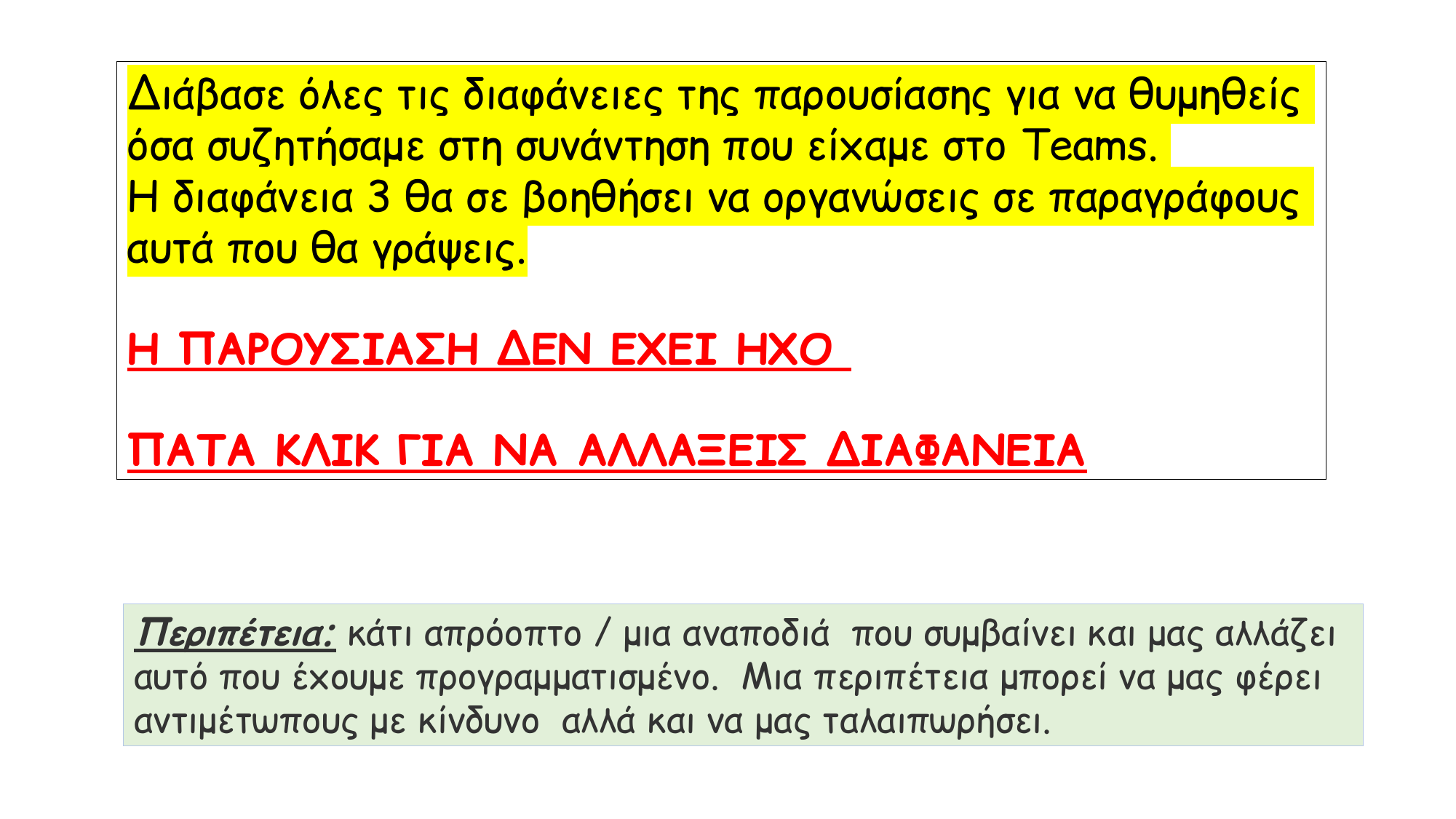

Διάβασε όλες τις διαφάνειες της παρουσίασης για να θυμηθείς
όσα συζητήσαμε στη συνάντηση που είχαμε στο Teams.
Η διαφάνεια 3 θα σε βοηθήσει να οργανώσεις σε παραγράφους
αυτά που θα γράψεις.

Η ΠΑΡΟΥΣΙΑΣΗ ΔΕΝ ΕΧΕΙ ΗΧΟ

ΠΑΤΑ ΚΛΙΚ ΓΙΑ ΝΑ ΑΛΛΑΞΕΙΣ ΔΙΑΦΑΝΕΙΑ
Περιπέτεια: κάτι απρόοπτο / μια αναποδιά  που συμβαίνει και μας αλλάζει  αυτό που έχουμε προγραμματισμένο.  Μια περιπέτεια μπορεί να μας φέρει αντιμέτωπους με κίνδυνο  αλλά και να μας ταλαιπωρήσει.